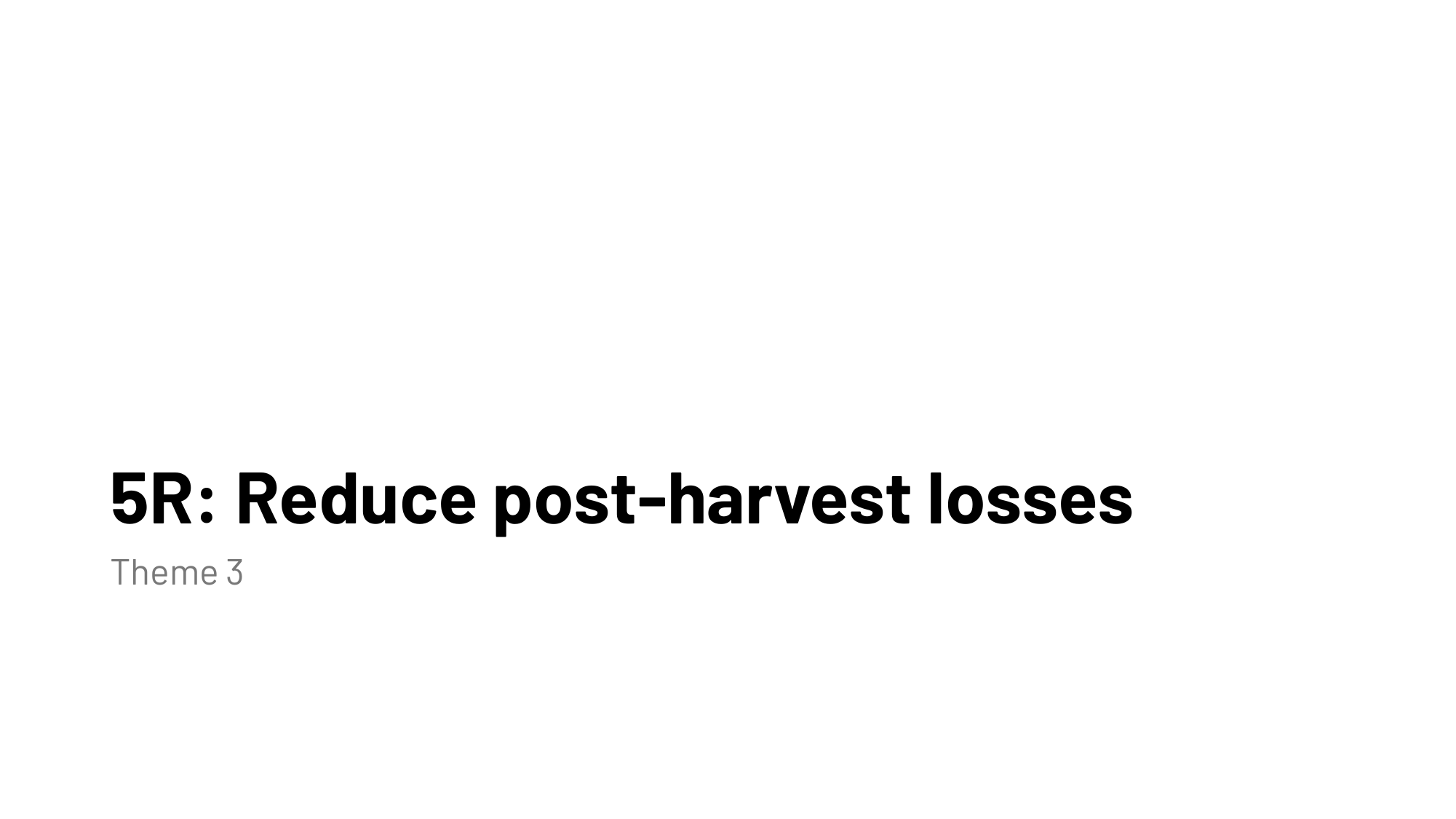

# 5R: Reduce post-harvest losses
Theme 3